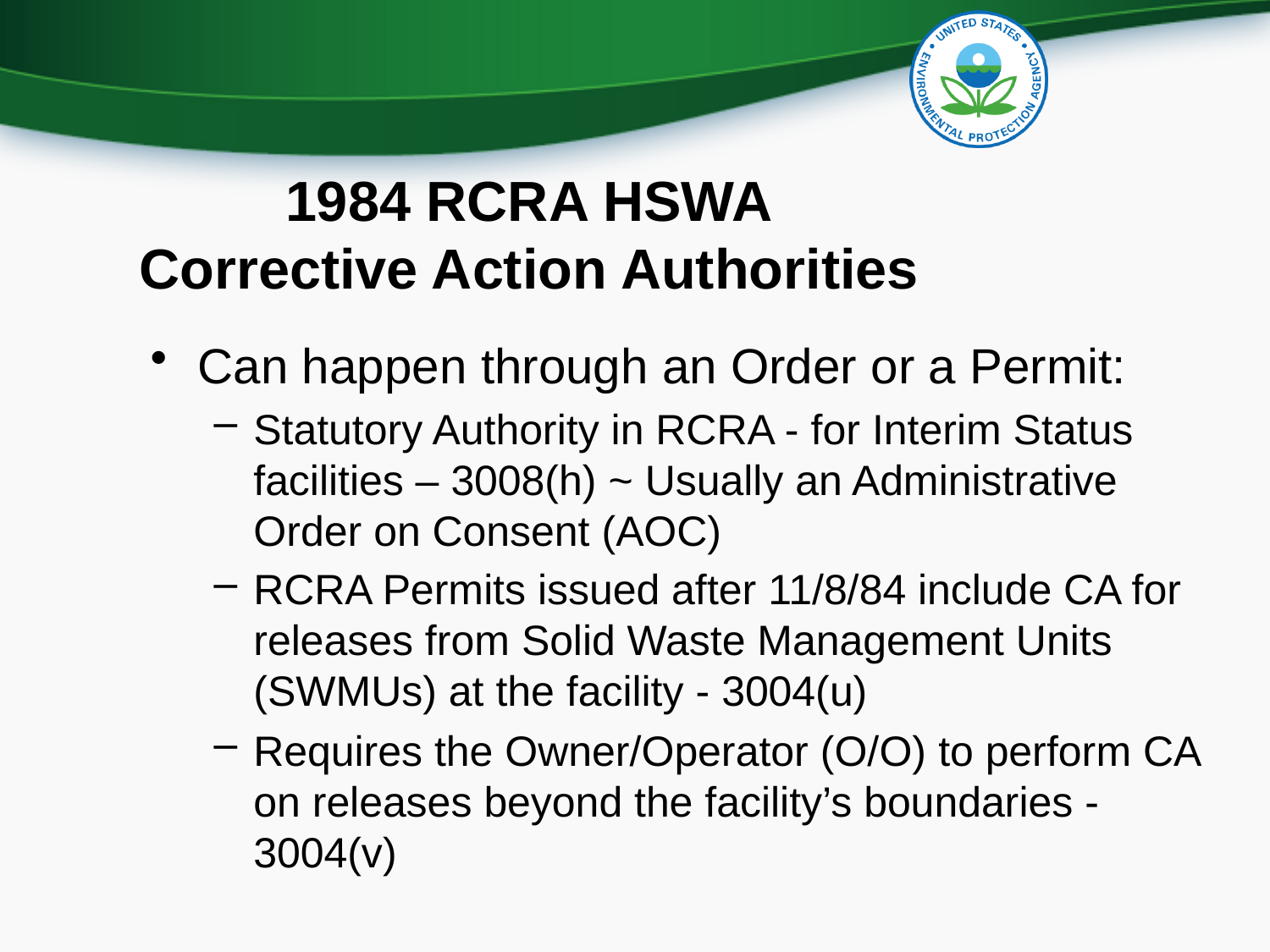

# 1984 RCRA HSWA Corrective Action Authorities
Can happen through an Order or a Permit:
Statutory Authority in RCRA - for Interim Status facilities – 3008(h) ~ Usually an Administrative Order on Consent (AOC)
RCRA Permits issued after 11/8/84 include CA for releases from Solid Waste Management Units (SWMUs) at the facility - 3004(u)
Requires the Owner/Operator (O/O) to perform CA on releases beyond the facility’s boundaries - 3004(v)